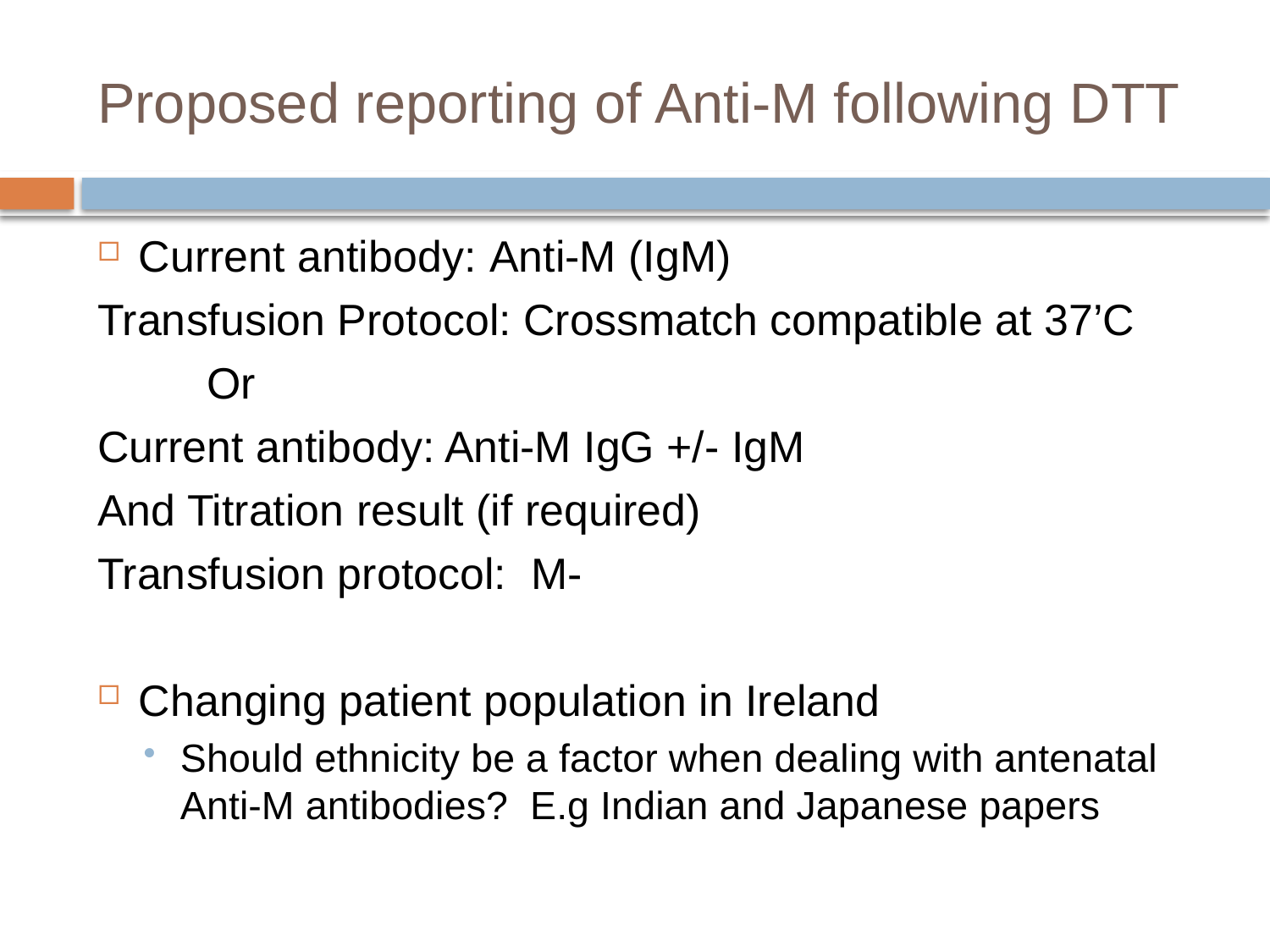

# Proposed reporting of Anti-M following DTT
Current antibody: Anti-M (IgM)
Transfusion Protocol: Crossmatch compatible at 37’C
			Or
Current antibody: Anti-M IgG +/- IgM
And Titration result (if required)
Transfusion protocol:  M-

Changing patient population in Ireland
Should ethnicity be a factor when dealing with antenatal Anti-M antibodies?  E.g Indian and Japanese papers